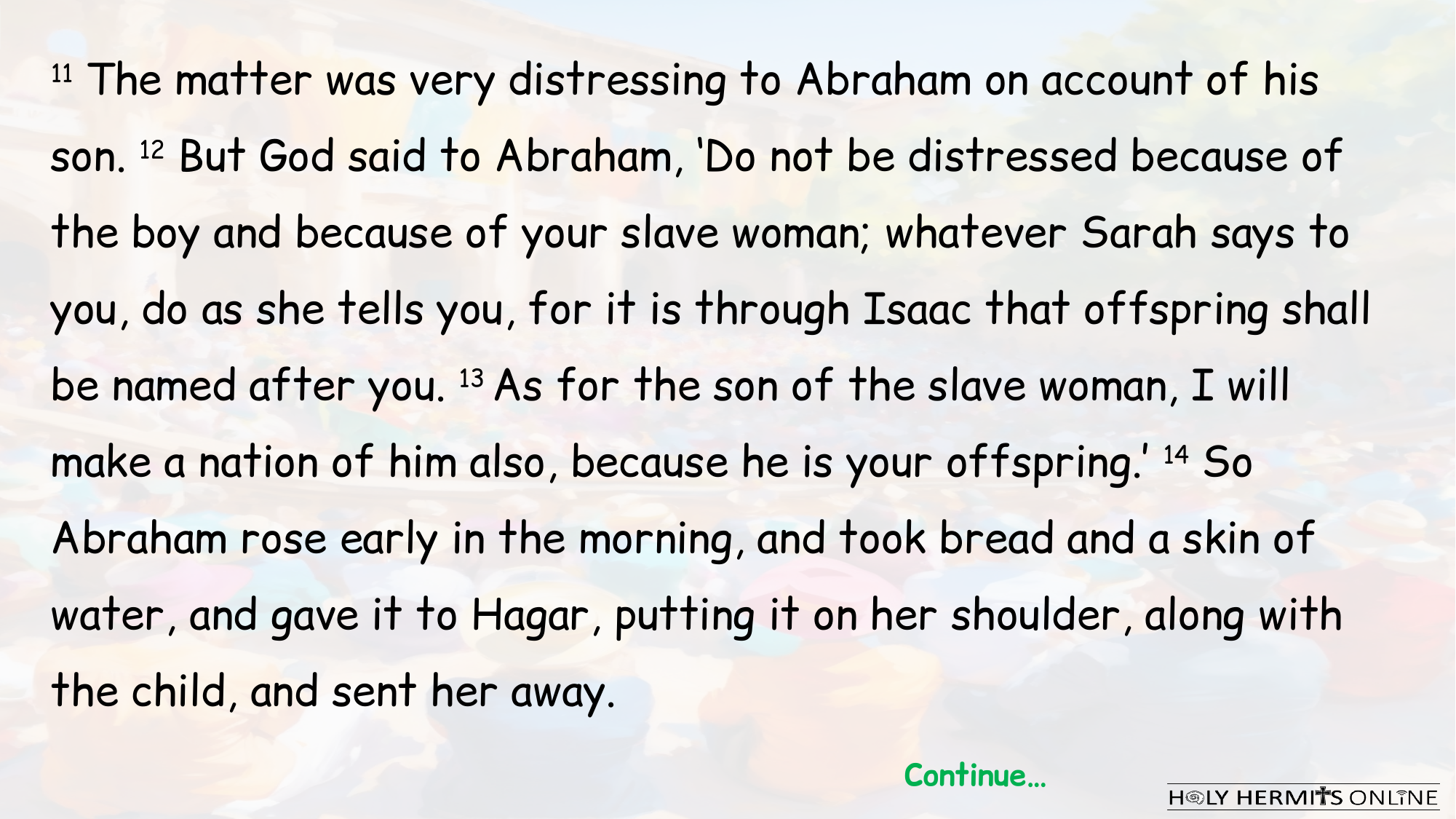

11 The matter was very distressing to Abraham on account of his son. 12 But God said to Abraham, ‘Do not be distressed because of the boy and because of your slave woman; whatever Sarah says to you, do as she tells you, for it is through Isaac that offspring shall be named after you. 13 As for the son of the slave woman, I will make a nation of him also, because he is your offspring.’ 14 So Abraham rose early in the morning, and took bread and a skin of water, and gave it to Hagar, putting it on her shoulder, along with the child, and sent her away.
Continue…